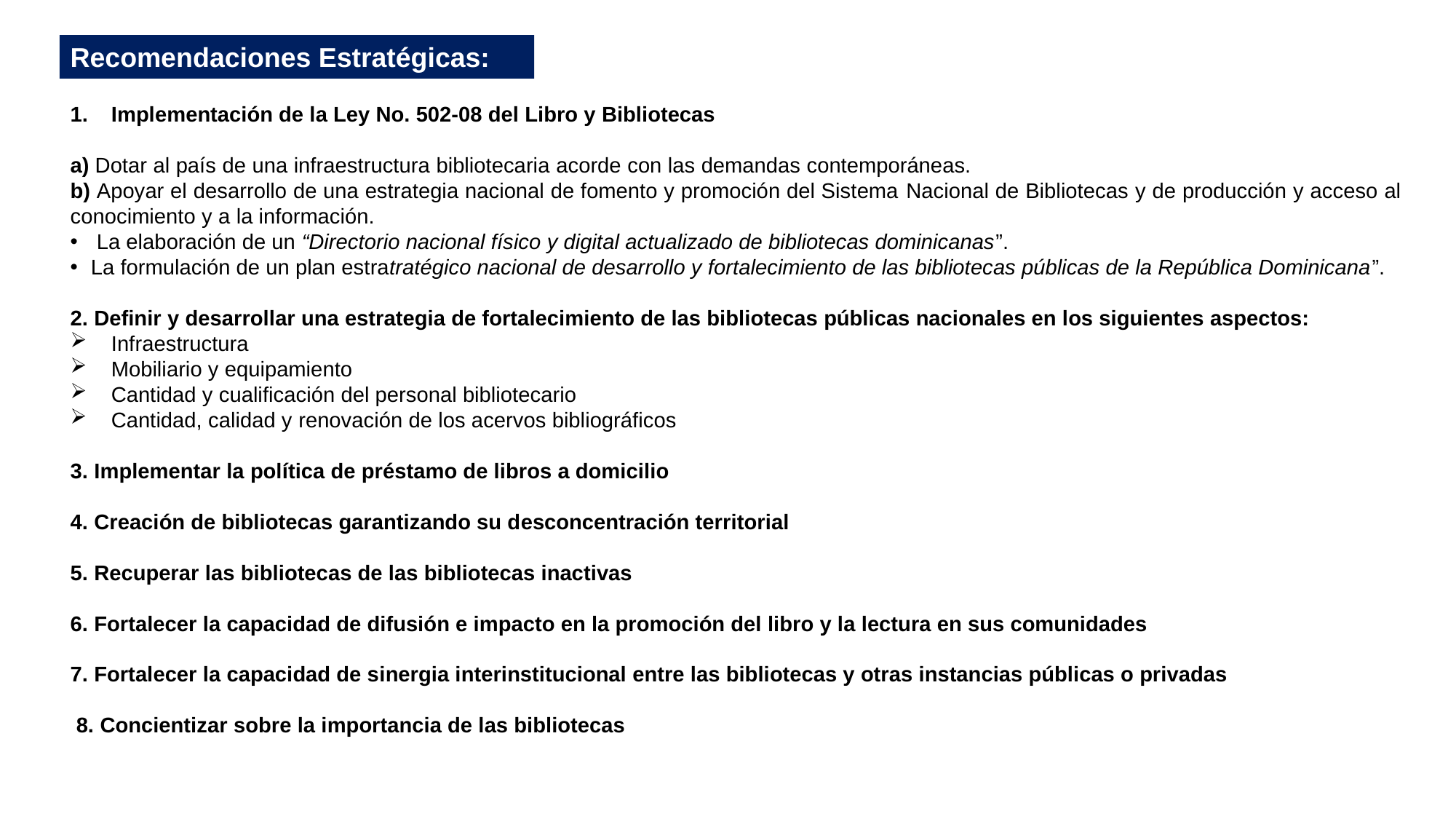

Recomendaciones Estratégicas:
Implementación de la Ley No. 502-08 del Libro y Bibliotecas

a) Dotar al país de una infraestructura bibliotecaria acorde con las demandas contemporáneas.
b) Apoyar el desarrollo de una estrategia nacional de fomento y promoción del Sistema Nacional de Bibliotecas y de producción y acceso al conocimiento y a la información.
 La elaboración de un “Directorio nacional físico y digital actualizado de bibliotecas dominicanas”.
La formulación de un plan estratratégico nacional de desarrollo y fortalecimiento de las bibliotecas públicas de la República Dominicana”.

2. Definir y desarrollar una estrategia de fortalecimiento de las bibliotecas públicas nacionales en los siguientes aspectos:
Infraestructura
Mobiliario y equipamiento
Cantidad y cualificación del personal bibliotecario
Cantidad, calidad y renovación de los acervos bibliográficos

3. Implementar la política de préstamo de libros a domicilio

4. Creación de bibliotecas garantizando su desconcentración territorial

5. Recuperar las bibliotecas de las bibliotecas inactivas

6. Fortalecer la capacidad de difusión e impacto en la promoción del libro y la lectura en sus comunidades

7. Fortalecer la capacidad de sinergia interinstitucional entre las bibliotecas y otras instancias públicas o privadas

 8. Concientizar sobre la importancia de las bibliotecas